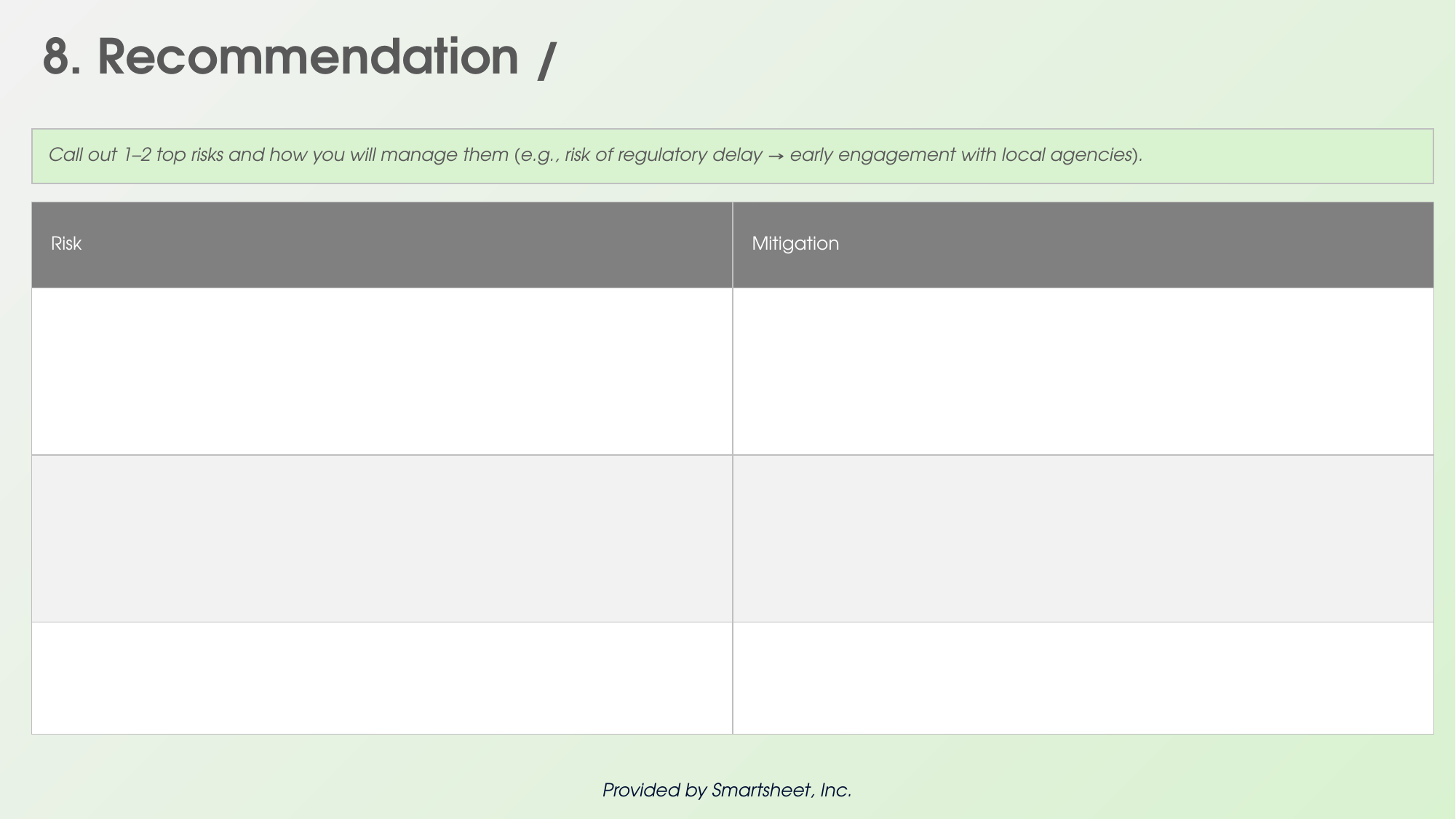

8. Recommendation /
| Call out 1–2 top risks and how you will manage them (e.g., risk of regulatory delay → early engagement with local agencies). |
| --- |
| Risk | Mitigation |
| --- | --- |
|  |  |
|  |  |
|  |  |
Provided by Smartsheet, Inc.